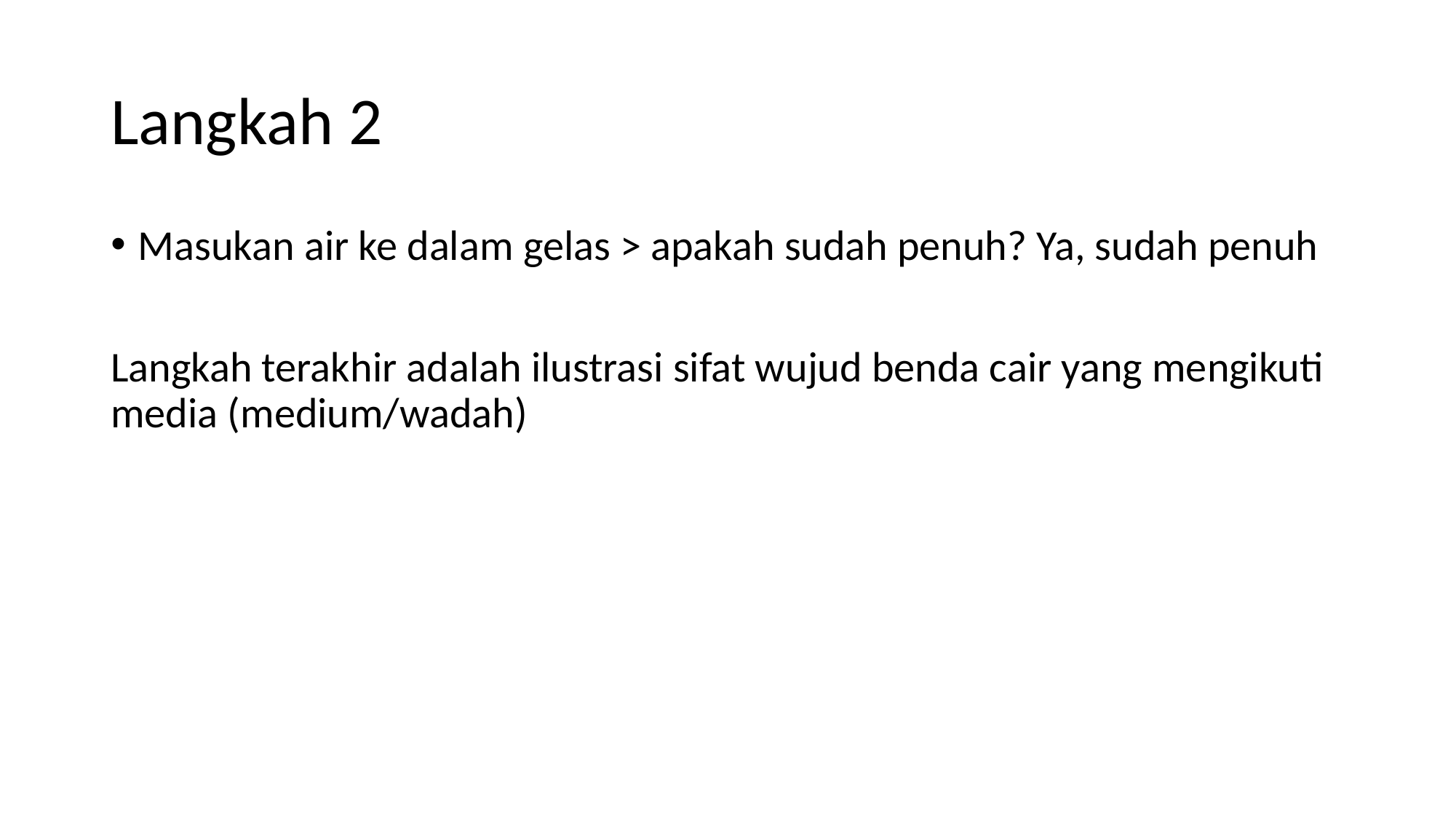

# Langkah 2
Masukan air ke dalam gelas > apakah sudah penuh? Ya, sudah penuh

Langkah terakhir adalah ilustrasi sifat wujud benda cair yang mengikuti media (medium/wadah)